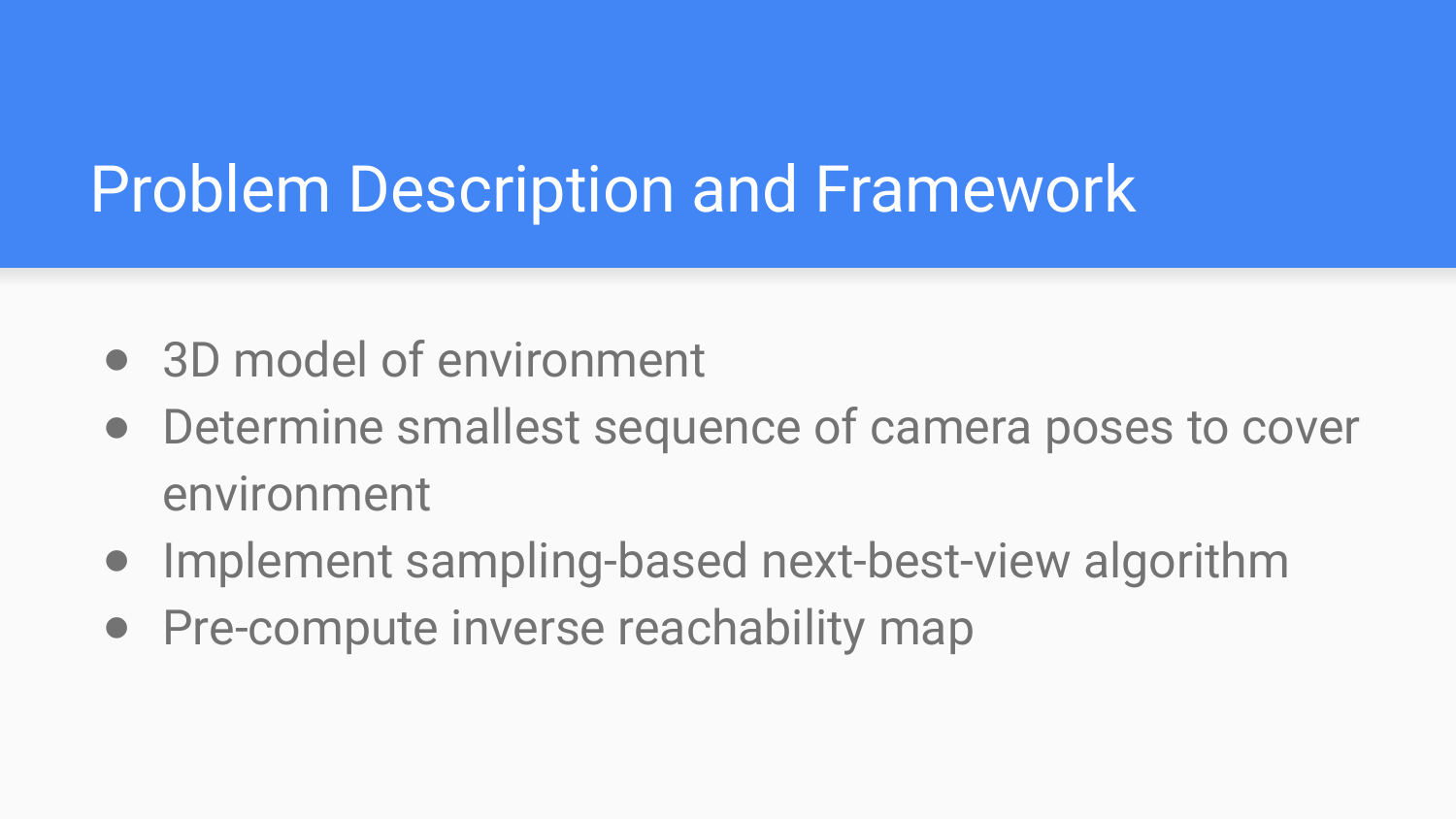

# Problem Description and Framework
3D model of environment
Determine smallest sequence of camera poses to cover environment
Implement sampling-based next-best-view algorithm
Pre-compute inverse reachability map